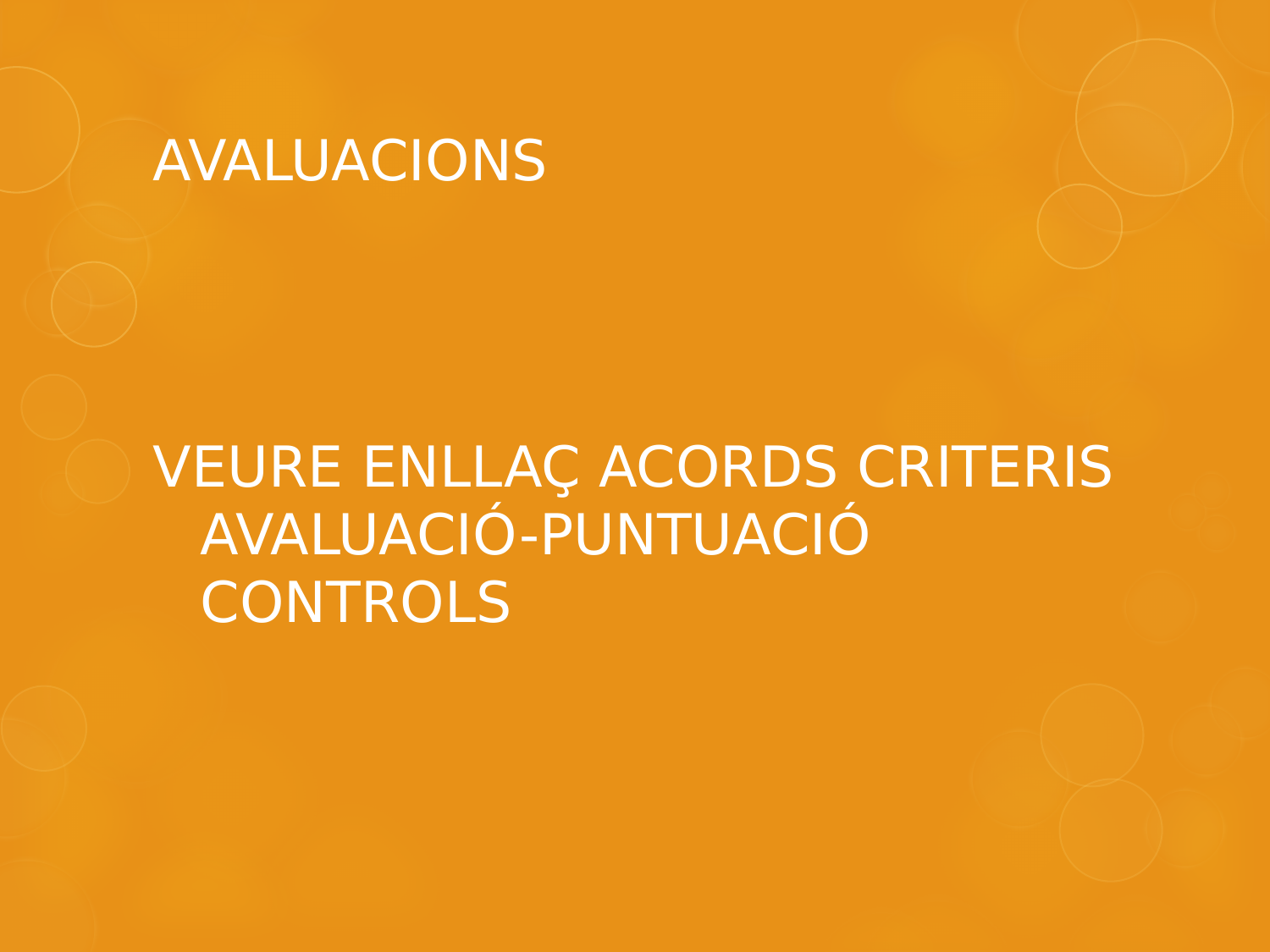

# AVALUACIONS
VEURE ENLLAÇ ACORDS CRITERIS AVALUACIÓ-PUNTUACIÓ CONTROLS